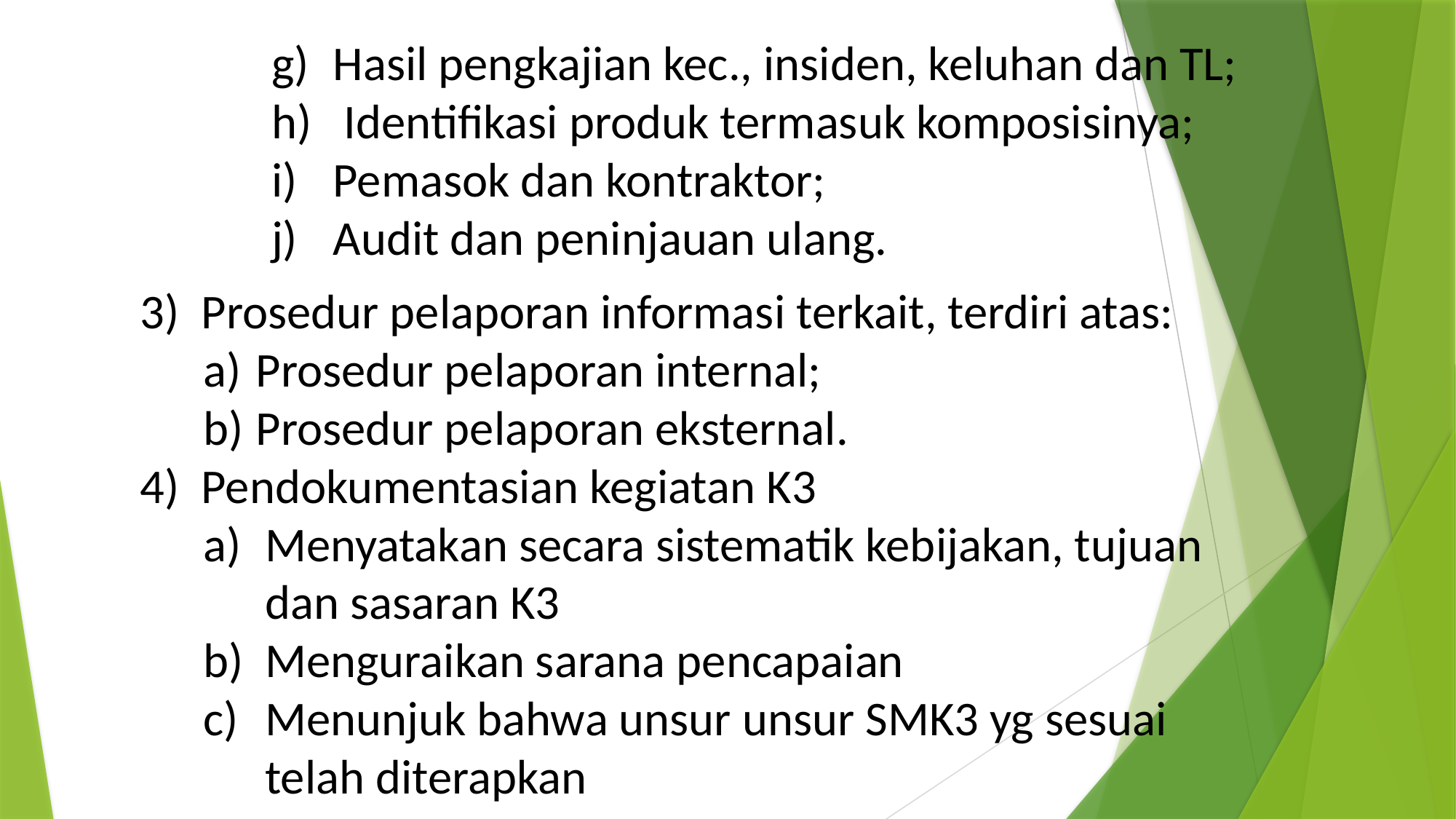

Hasil pengkajian kec., insiden, keluhan dan TL;
 Identifikasi produk termasuk komposisinya;
Pemasok dan kontraktor;
Audit dan peninjauan ulang.

Prosedur pelaporan informasi terkait, terdiri atas:
Prosedur pelaporan internal;
Prosedur pelaporan eksternal.
Pendokumentasian kegiatan K3
Menyatakan secara sistematik kebijakan, tujuan dan sasaran K3
Menguraikan sarana pencapaian
Menunjuk bahwa unsur unsur SMK3 yg sesuai telah diterapkan